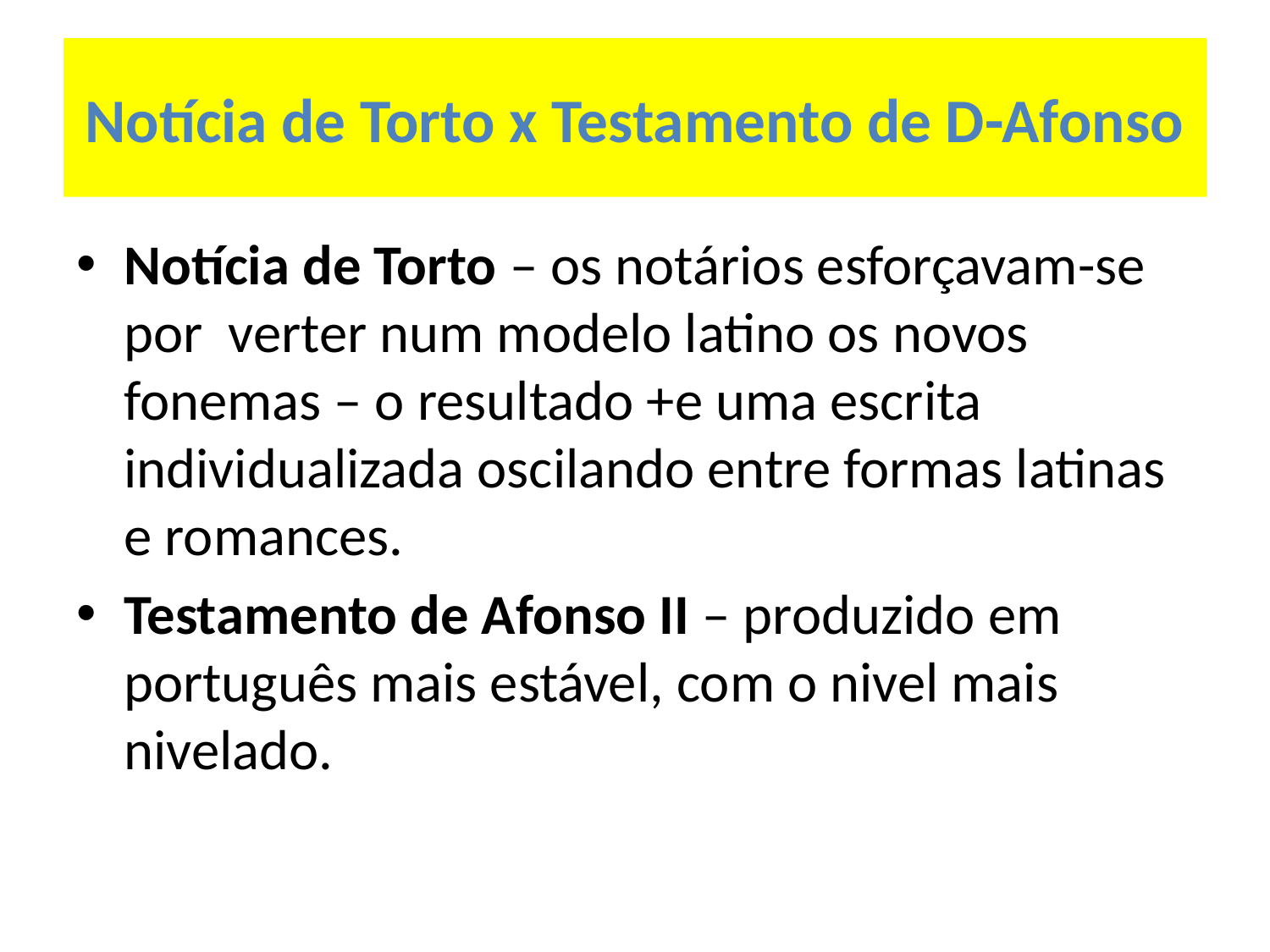

# Notícia de Torto x Testamento de D-Afonso
Notícia de Torto – os notários esforçavam-se por  verter num modelo latino os novos fonemas – o resultado +e uma escrita individualizada oscilando entre formas latinas e romances.
Testamento de Afonso II – produzido em português mais estável, com o nivel mais nivelado.